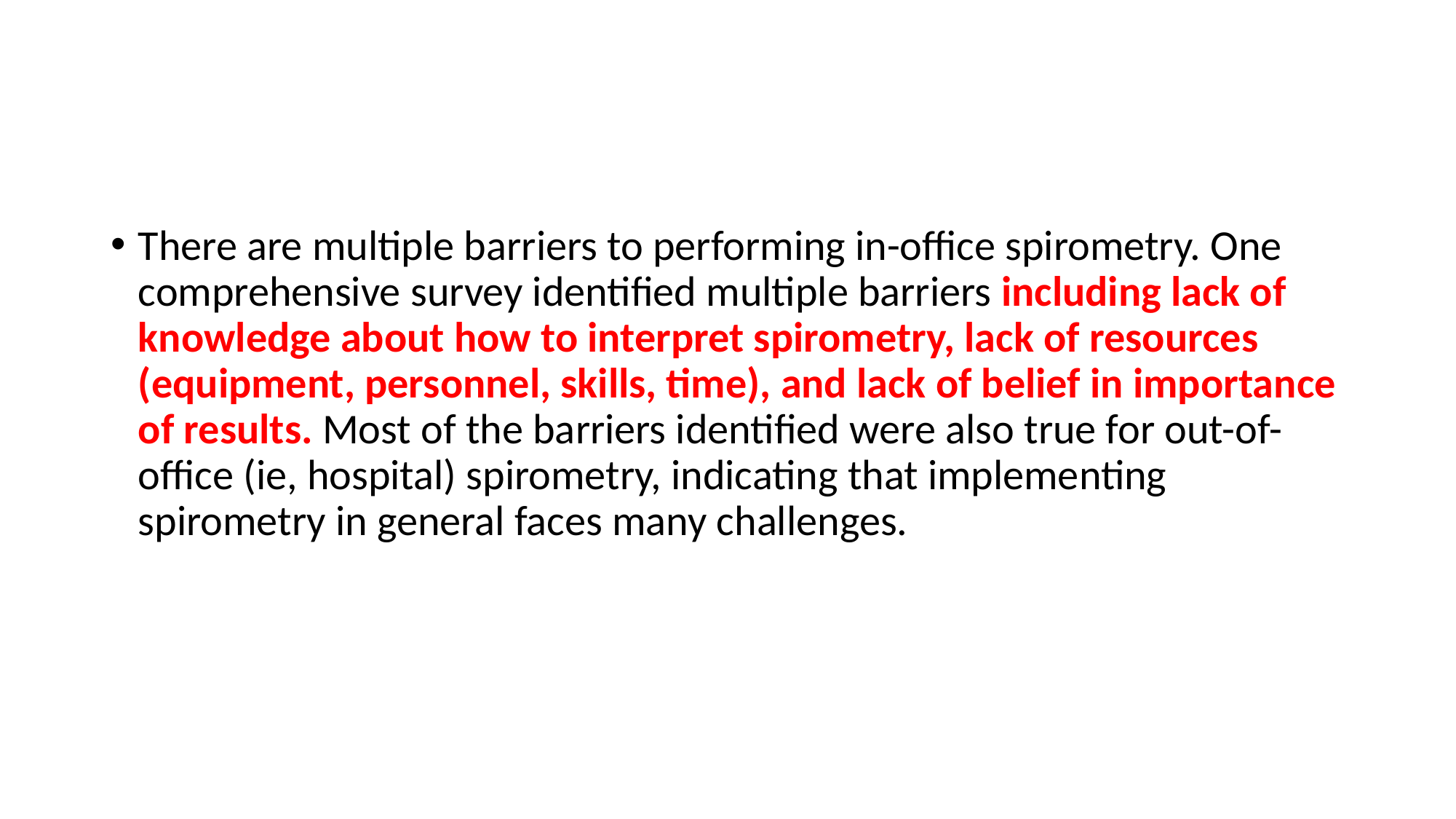

#
There are multiple barriers to performing in-office spirometry. One comprehensive survey identified multiple barriers including lack of knowledge about how to interpret spirometry, lack of resources (equipment, personnel, skills, time), and lack of belief in importance of results. Most of the barriers identified were also true for out-of-office (ie, hospital) spirometry, indicating that implementing spirometry in general faces many challenges.